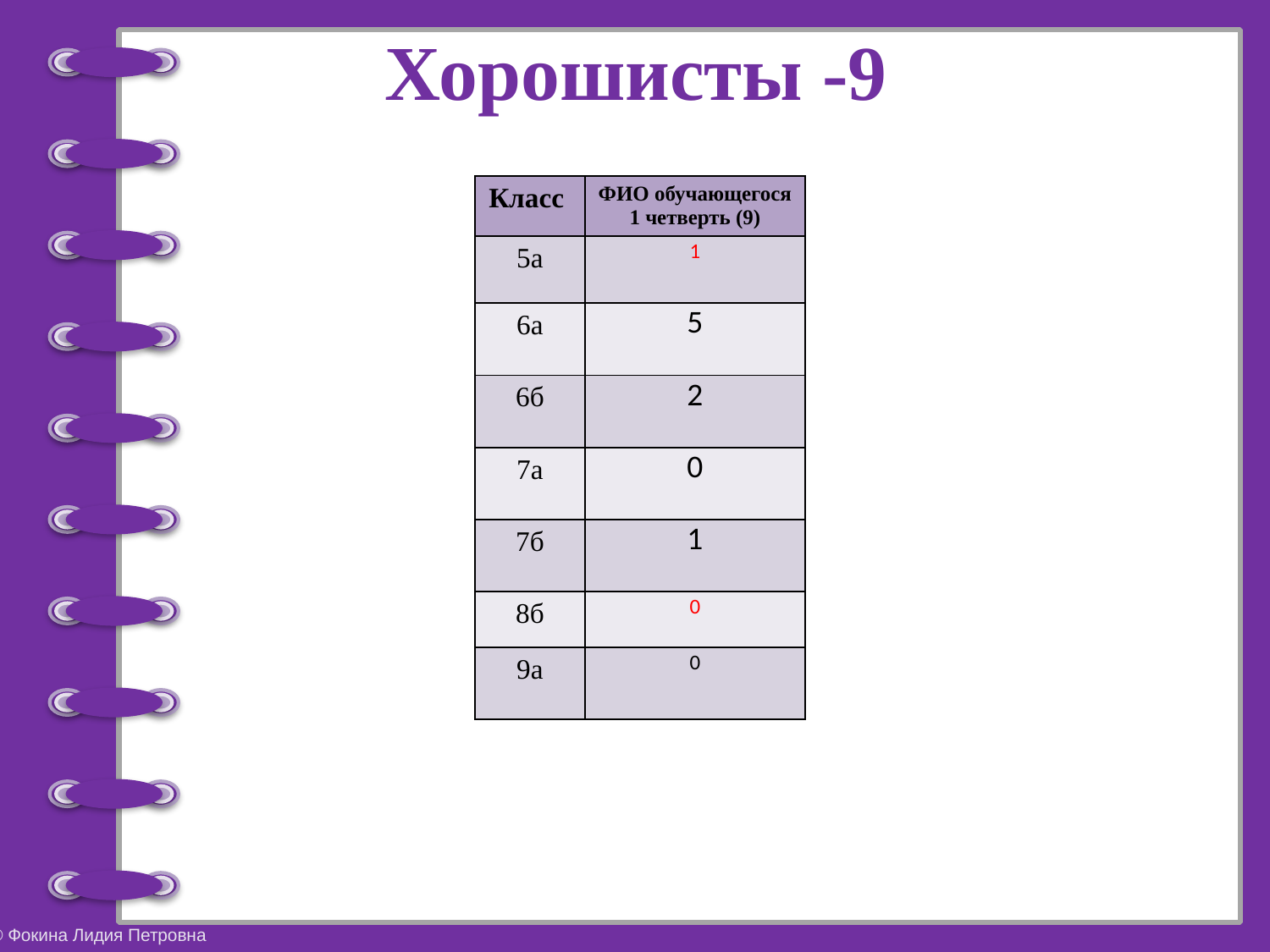

# Хорошисты -9
| Класс | ФИО обучающегося 1 четверть (9) |
| --- | --- |
| 5а | 1 |
| 6а | 5 |
| 6б | 2 |
| 7а | 0 |
| 7б | 1 |
| 8б | 0 |
| 9а | 0 |